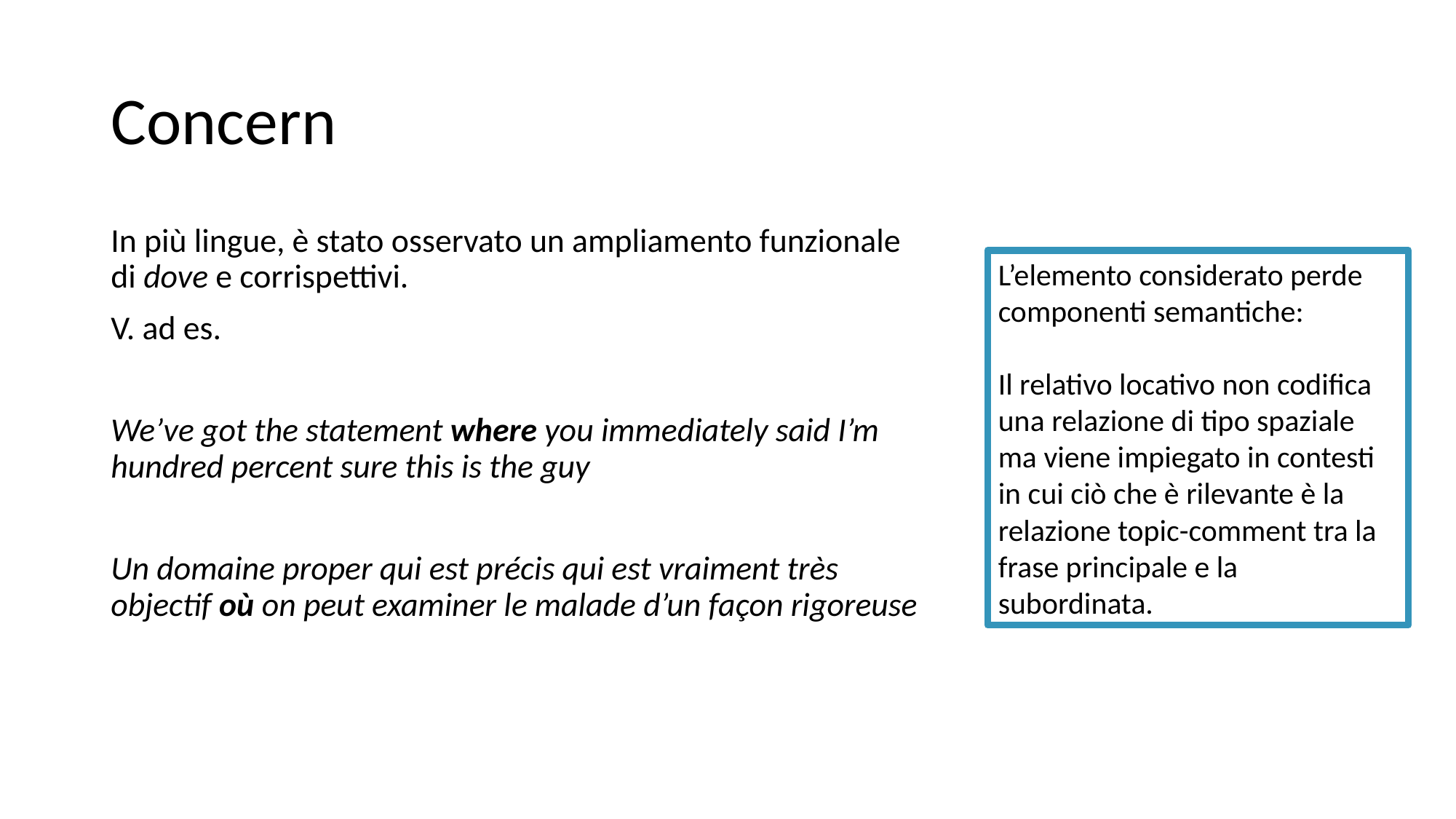

# Concern
In più lingue, è stato osservato un ampliamento funzionale di dove e corrispettivi.
V. ad es.

We’ve got the statement where you immediately said I’m hundred percent sure this is the guy

Un domaine proper qui est précis qui est vraiment très objectif où on peut examiner le malade d’un façon rigoreuse
L’elemento considerato perde componenti semantiche:

Il relativo locativo non codifica una relazione di tipo spaziale ma viene impiegato in contesti in cui ciò che è rilevante è la relazione topic-comment tra la frase principale e la subordinata.